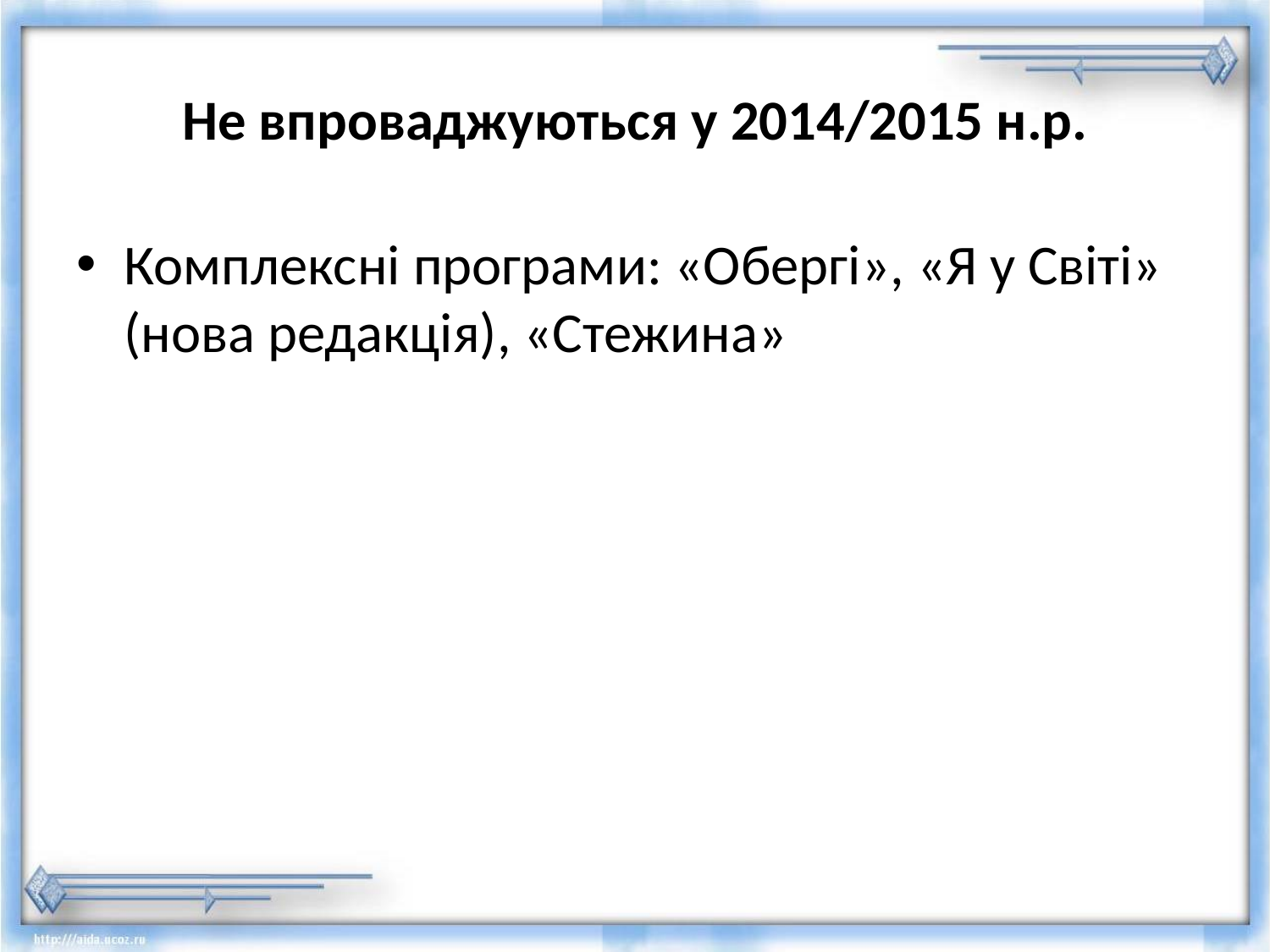

# Не впроваджуються у 2014/2015 н.р.
Комплексні програми: «Обергі», «Я у Світі» (нова редакція), «Стежина»